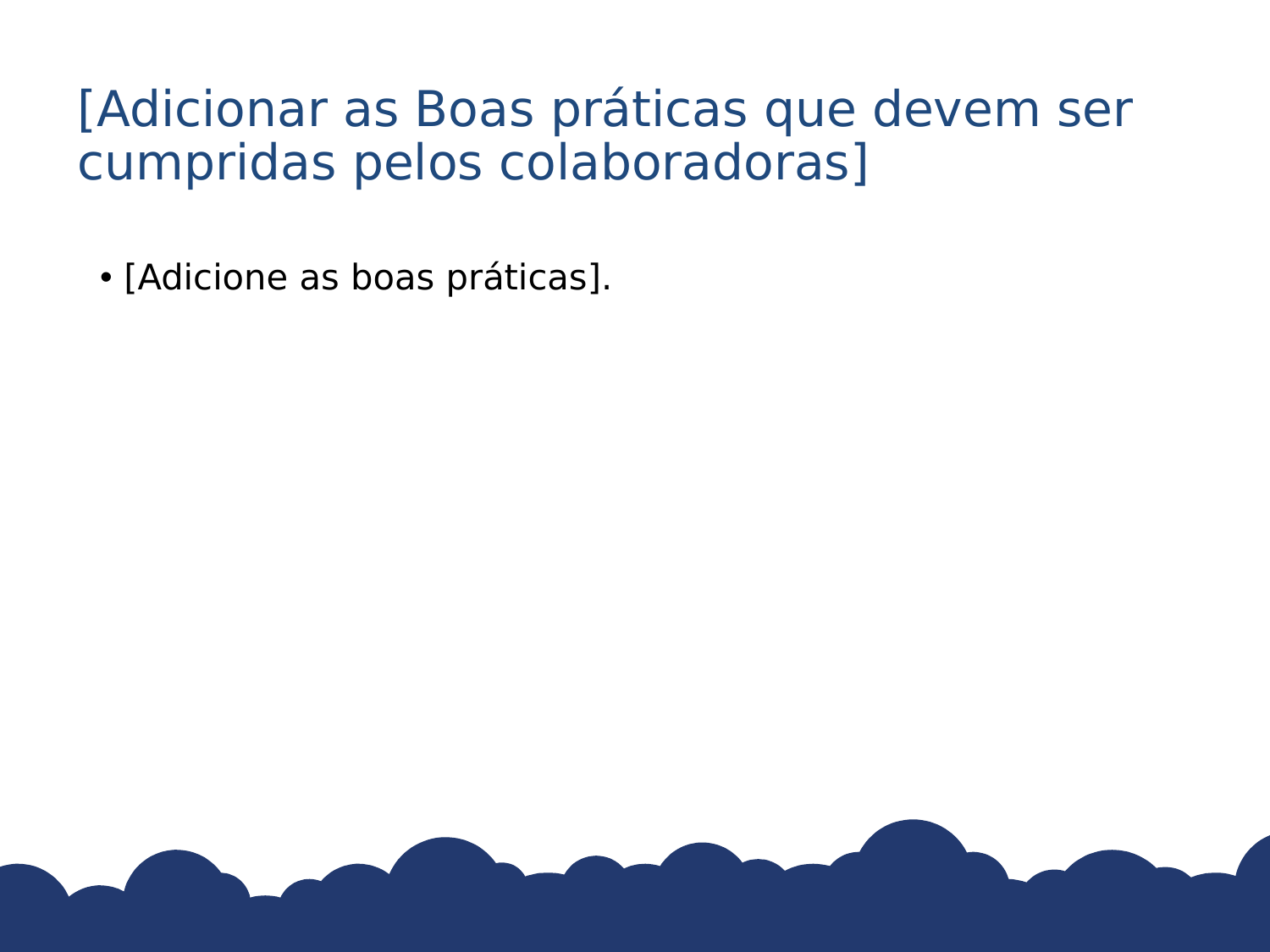

# [Adicionar as Boas práticas que devem ser cumpridas pelos colaboradoras]
[Adicione as boas práticas].